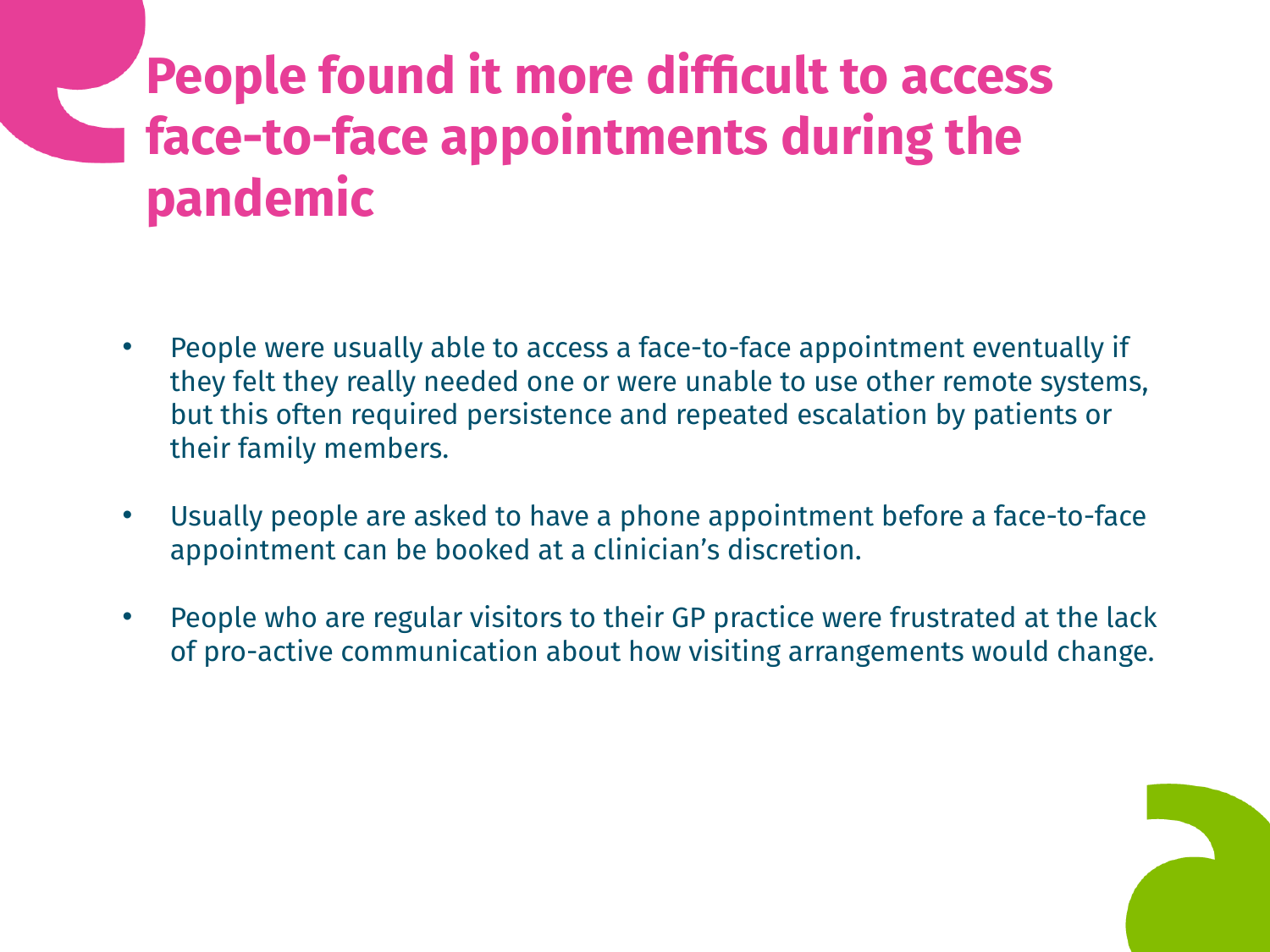

# People found it more difficult to access face-to-face appointments during the pandemic

People were usually able to access a face-to-face appointment eventually if they felt they really needed one or were unable to use other remote systems, but this often required persistence and repeated escalation by patients or their family members.

Usually people are asked to have a phone appointment before a face-to-face appointment can be booked at a clinician’s discretion.

People who are regular visitors to their GP practice were frustrated at the lack of pro-active communication about how visiting arrangements would change.